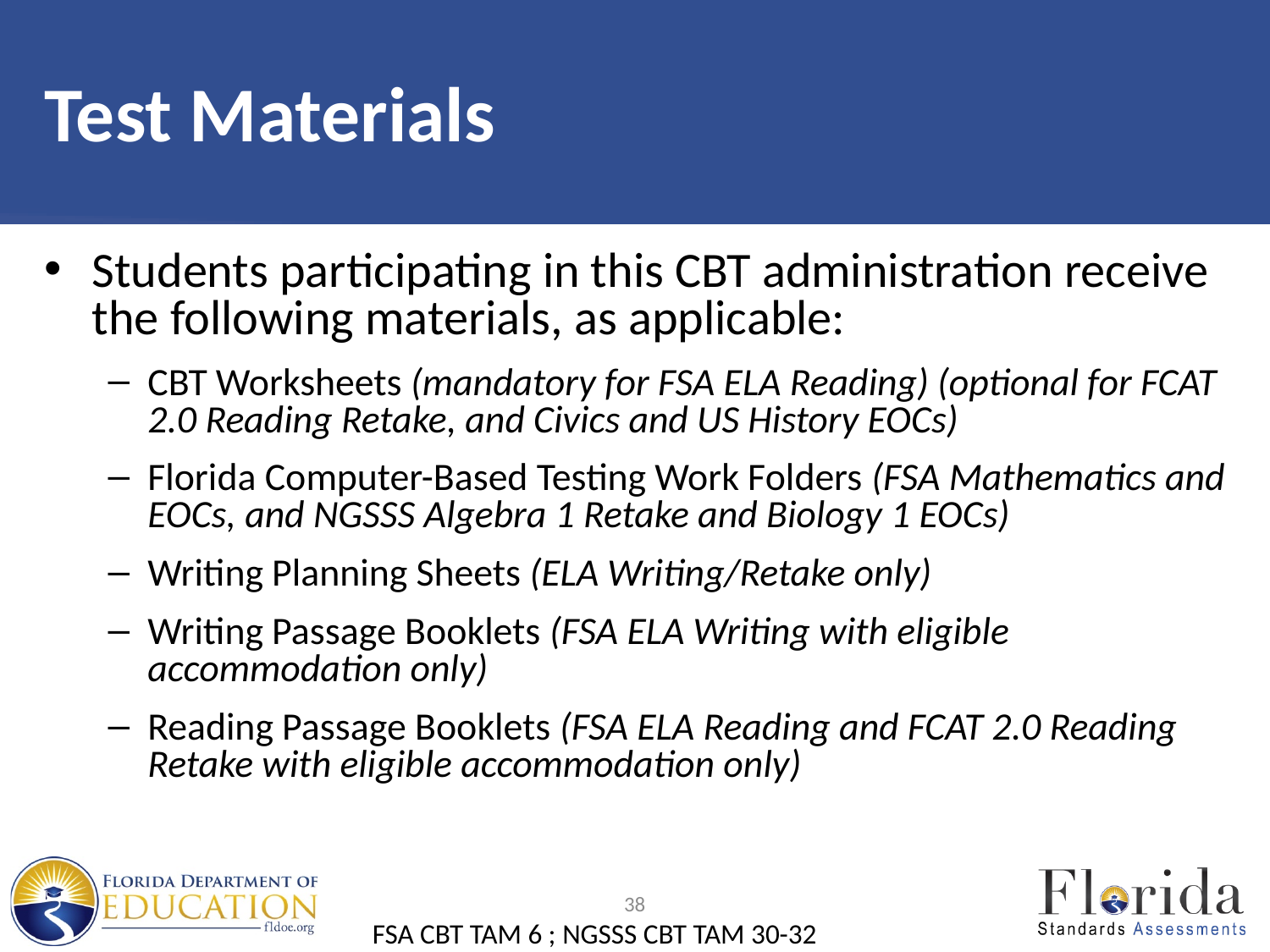

# Test Materials
Students participating in this CBT administration receive the following materials, as applicable:
CBT Worksheets (mandatory for FSA ELA Reading) (optional for FCAT 2.0 Reading Retake, and Civics and US History EOCs)
Florida Computer-Based Testing Work Folders (FSA Mathematics and EOCs, and NGSSS Algebra 1 Retake and Biology 1 EOCs)
Writing Planning Sheets (ELA Writing/Retake only)
Writing Passage Booklets (FSA ELA Writing with eligible accommodation only)
Reading Passage Booklets (FSA ELA Reading and FCAT 2.0 Reading Retake with eligible accommodation only)

38
FSA CBT TAM 6 ; NGSSS CBT TAM 30-32